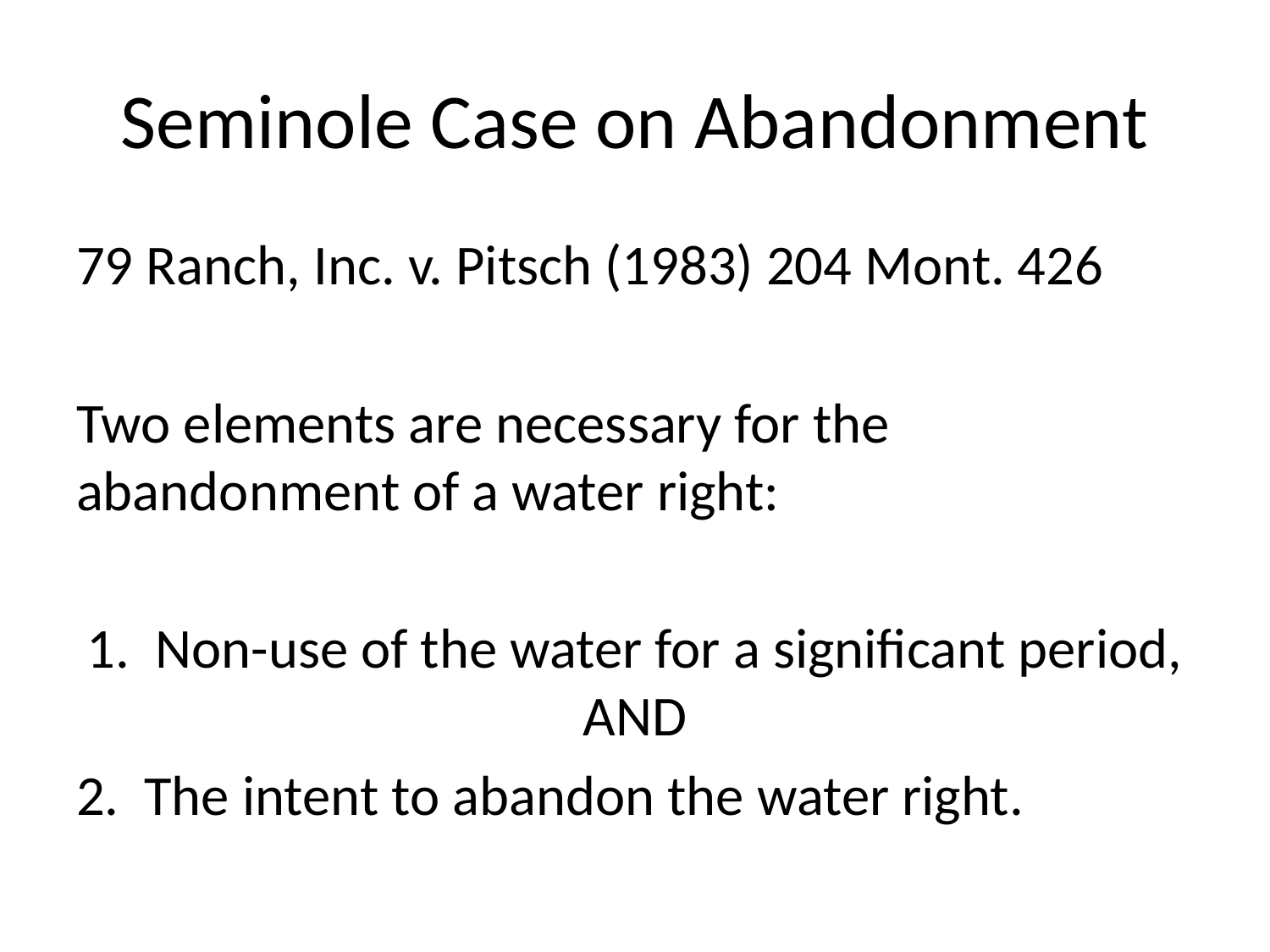

# Seminole Case on Abandonment
79 Ranch, Inc. v. Pitsch (1983) 204 Mont. 426

Two elements are necessary for the abandonment of a water right:

1.  Non-use of the water for a significant period, AND
2.  The intent to abandon the water right.